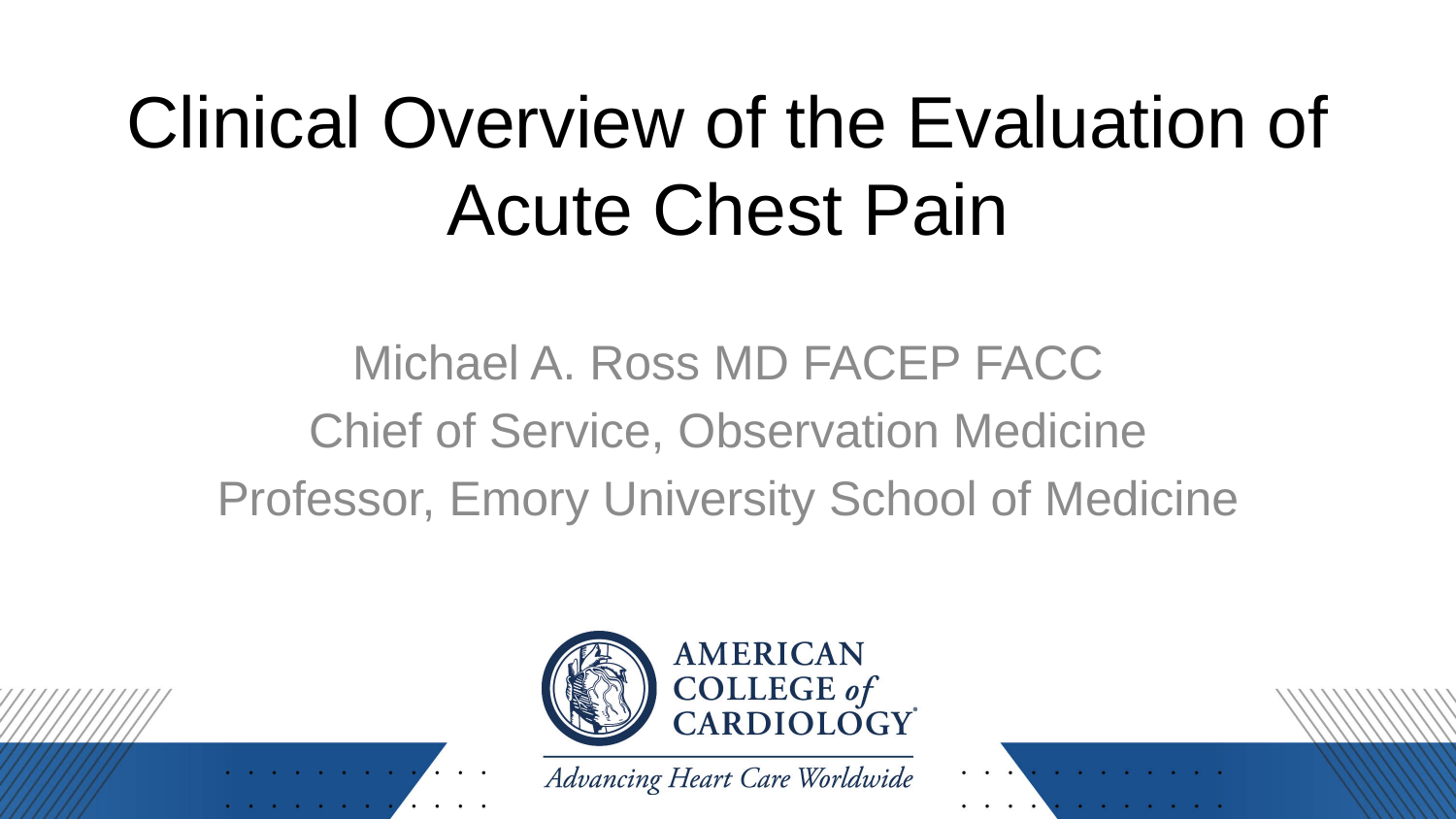

Clinical Overview of the Evaluation of Acute Chest Pain
Michael A. Ross MD FACEP FACC
Chief of Service, Observation Medicine
Professor, Emory University School of Medicine